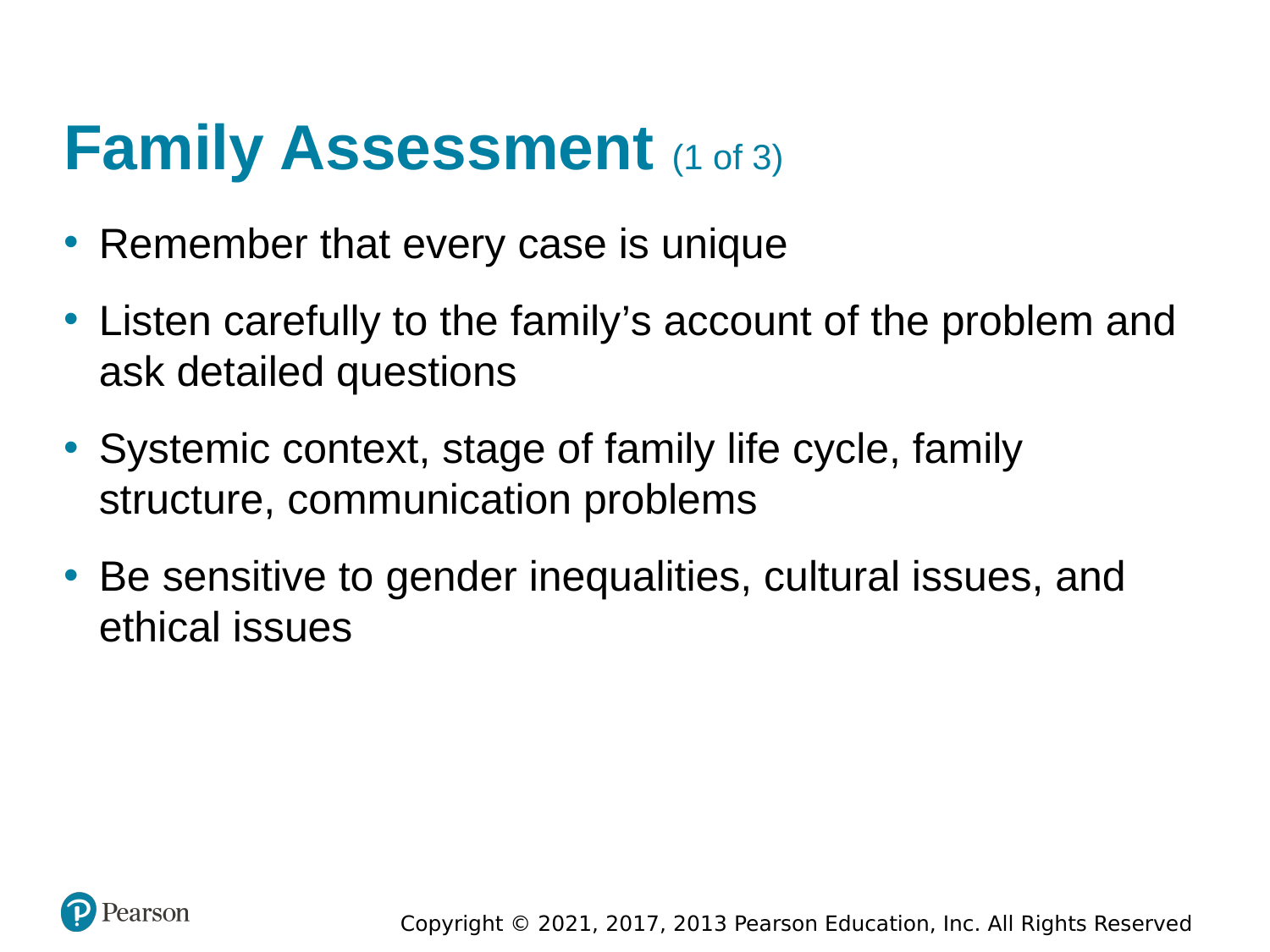

# Family Assessment (1 of 3)
Remember that every case is unique
Listen carefully to the family’s account of the problem and ask detailed questions
Systemic context, stage of family life cycle, family structure, communication problems
Be sensitive to gender inequalities, cultural issues, and ethical issues